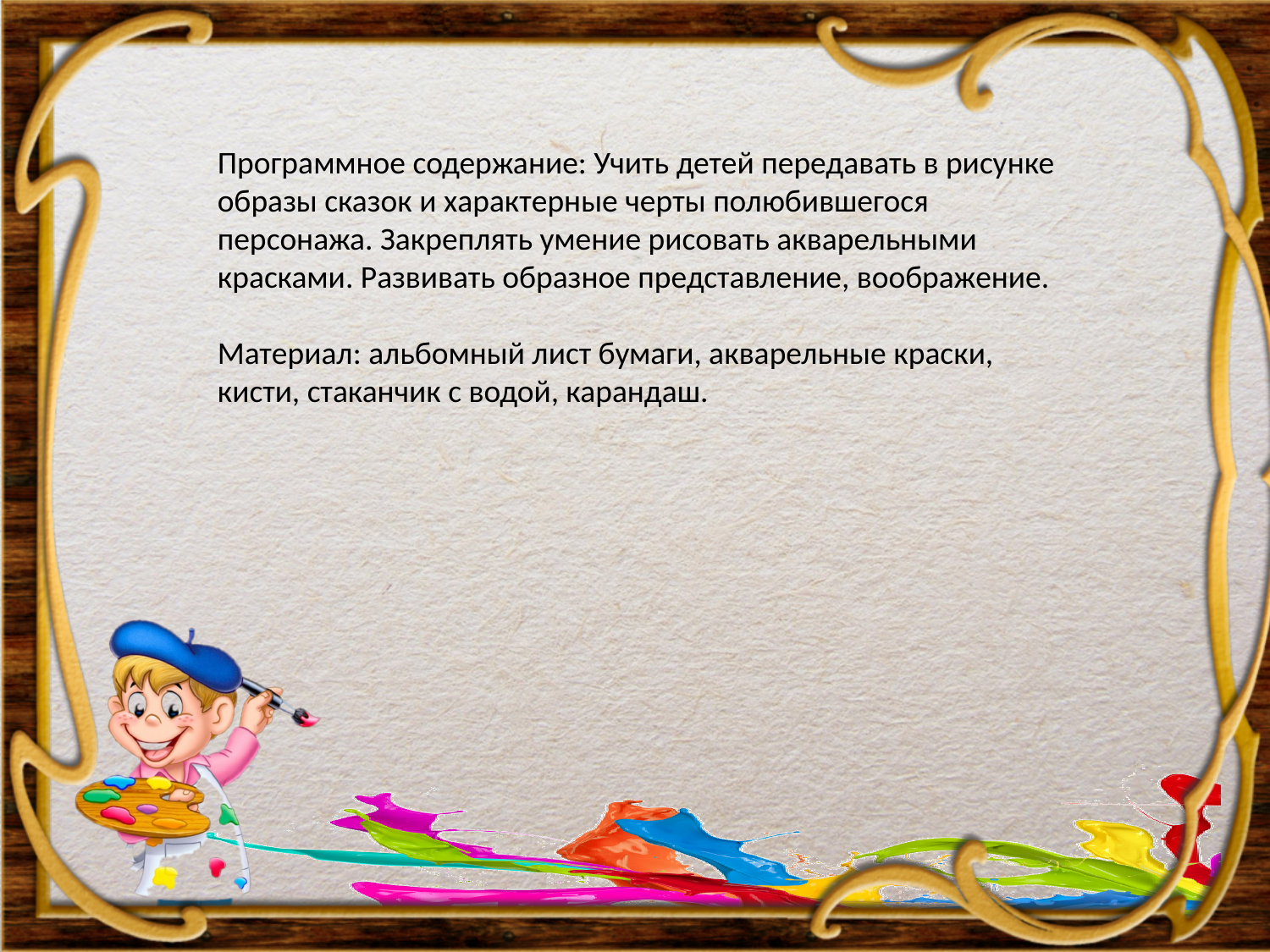

Программное содержание: Учить детей передавать в рисунке образы сказок и характерные черты полюбившегося персонажа. Закреплять умение рисовать акварельными красками. Развивать образное представление, воображение.

Материал: альбомный лист бумаги, акварельные краски, кисти, стаканчик с водой, карандаш.